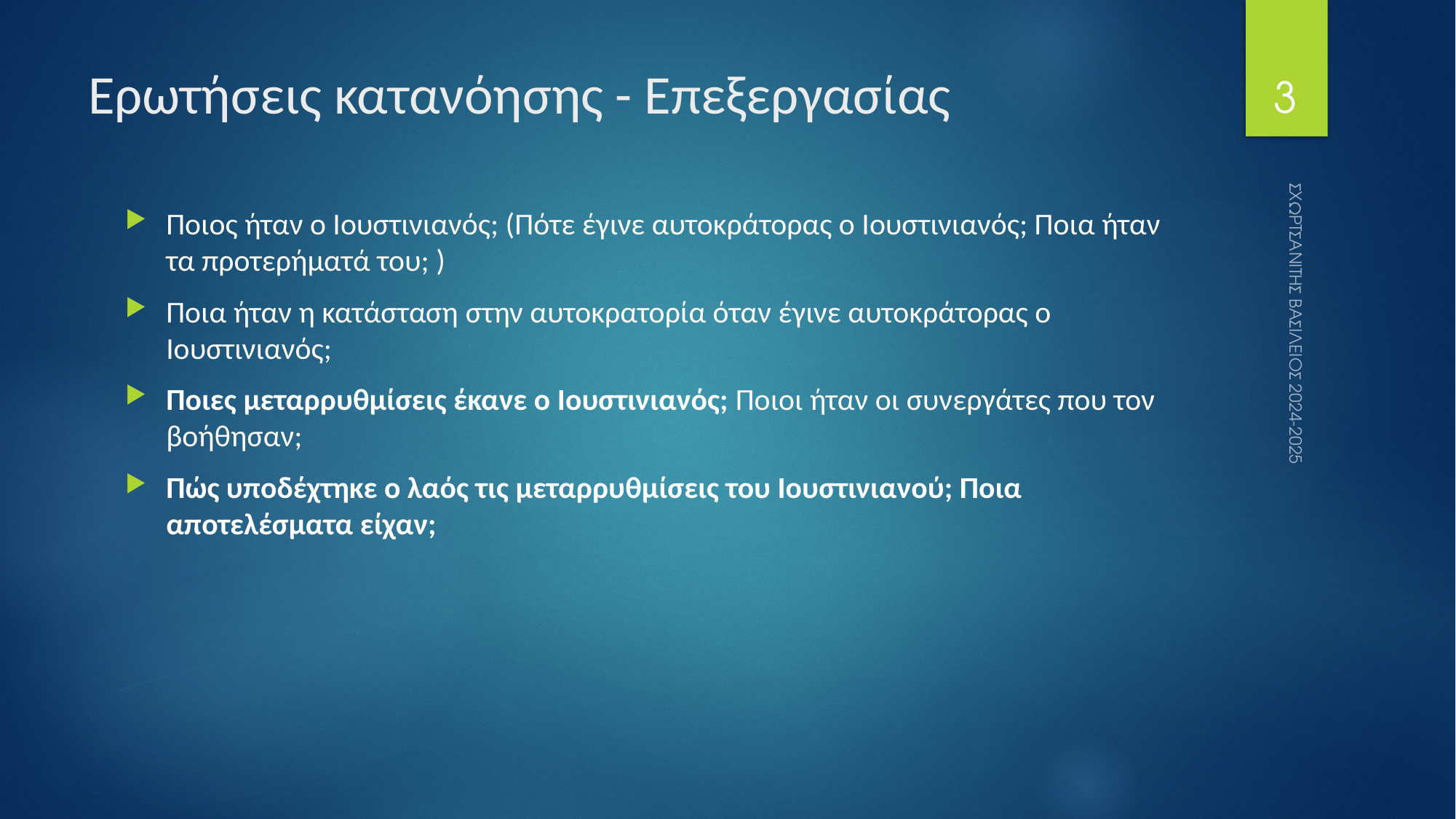

3
# Ερωτήσεις κατανόησης - Επεξεργασίας
Ποιος ήταν ο Ιουστινιανός; (Πότε έγινε αυτοκράτορας ο Ιουστινιανός; Ποια ήταν τα προτερήματά του; )
Ποια ήταν η κατάσταση στην αυτοκρατορία όταν έγινε αυτοκράτορας ο Ιουστινιανός;
Ποιες μεταρρυθμίσεις έκανε ο Ιουστινιανός; Ποιοι ήταν οι συνεργάτες που τον βοήθησαν;
Πώς υποδέχτηκε ο λαός τις μεταρρυθμίσεις του Ιουστινιανού; Ποια αποτελέσματα είχαν;

ΣΧΩΡΤΣΑΝΙΤΗΣ ΒΑΣΙΛΕΙΟΣ 2024-2025